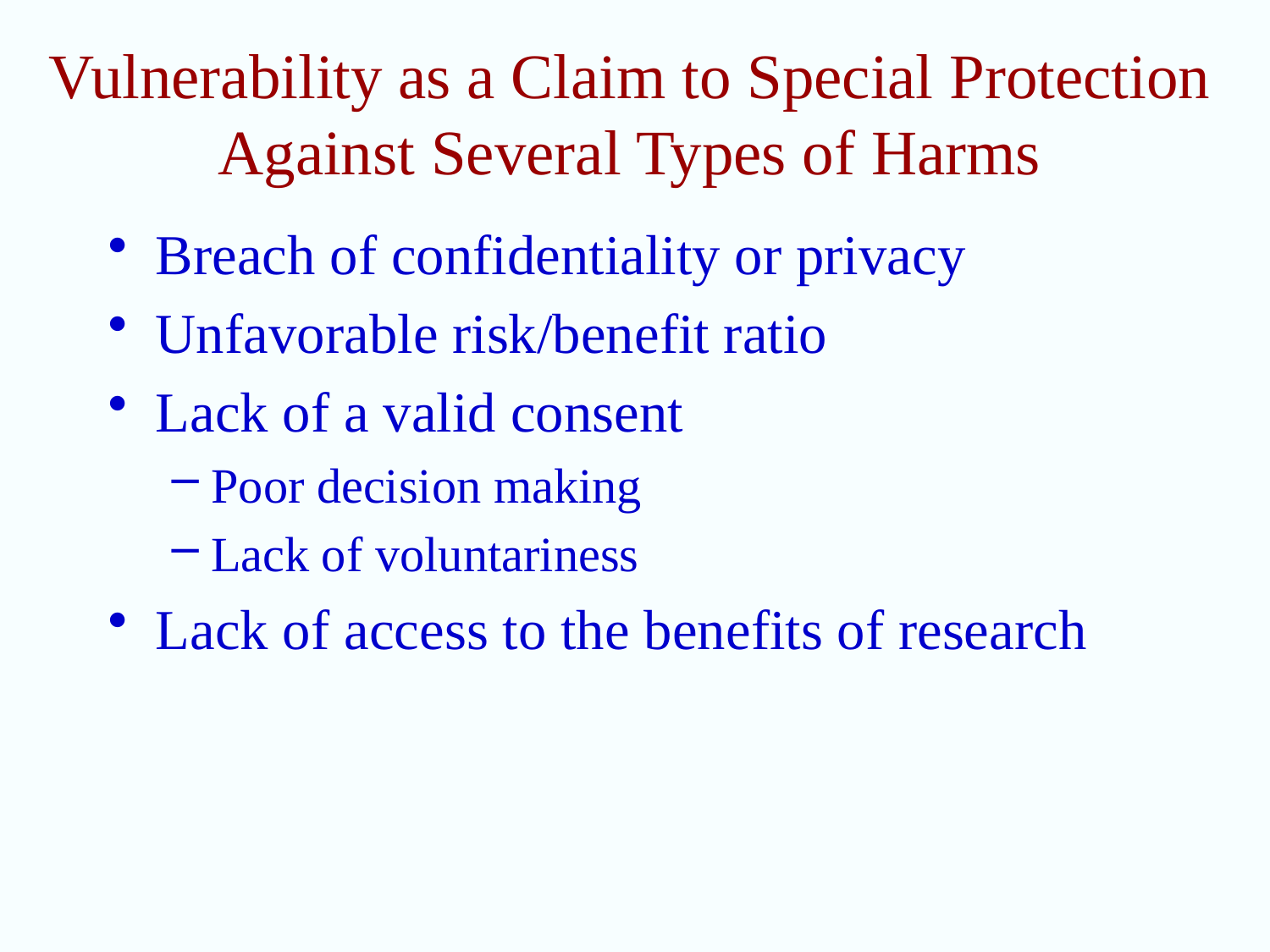

# Vulnerability as a Claim to Special Protection Against Several Types of Harms
Breach of confidentiality or privacy
Unfavorable risk/benefit ratio
Lack of a valid consent
Poor decision making
Lack of voluntariness
Lack of access to the benefits of research